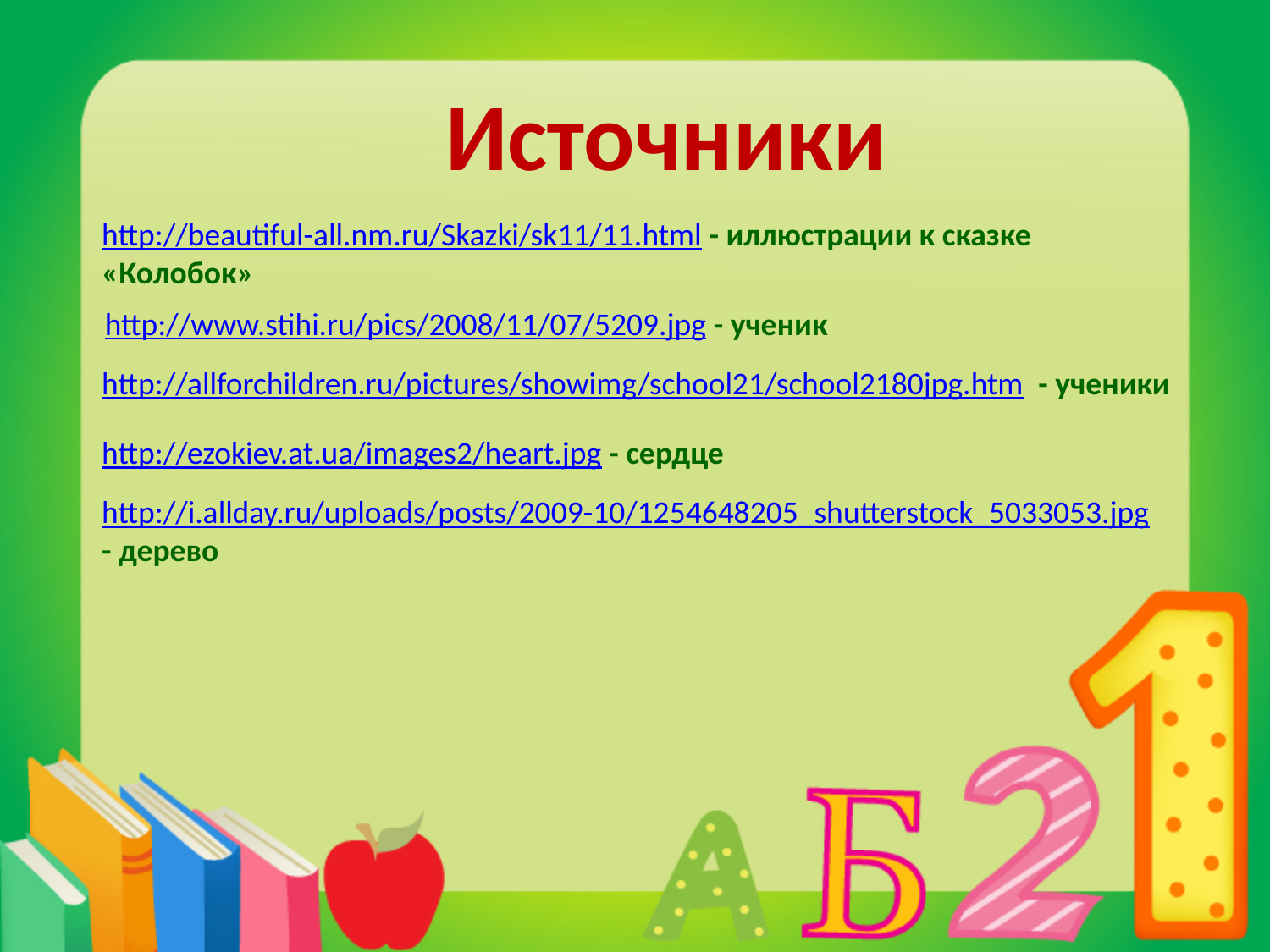

Источники
http://beautiful-all.nm.ru/Skazki/sk11/11.html - иллюстрации к сказке «Колобок»
http://www.stihi.ru/pics/2008/11/07/5209.jpg - ученик
http://allforchildren.ru/pictures/showimg/school21/school2180jpg.htm  - ученики
http://ezokiev.at.ua/images2/heart.jpg - сердце
http://i.allday.ru/uploads/posts/2009-10/1254648205_shutterstock_5033053.jpg - дерево